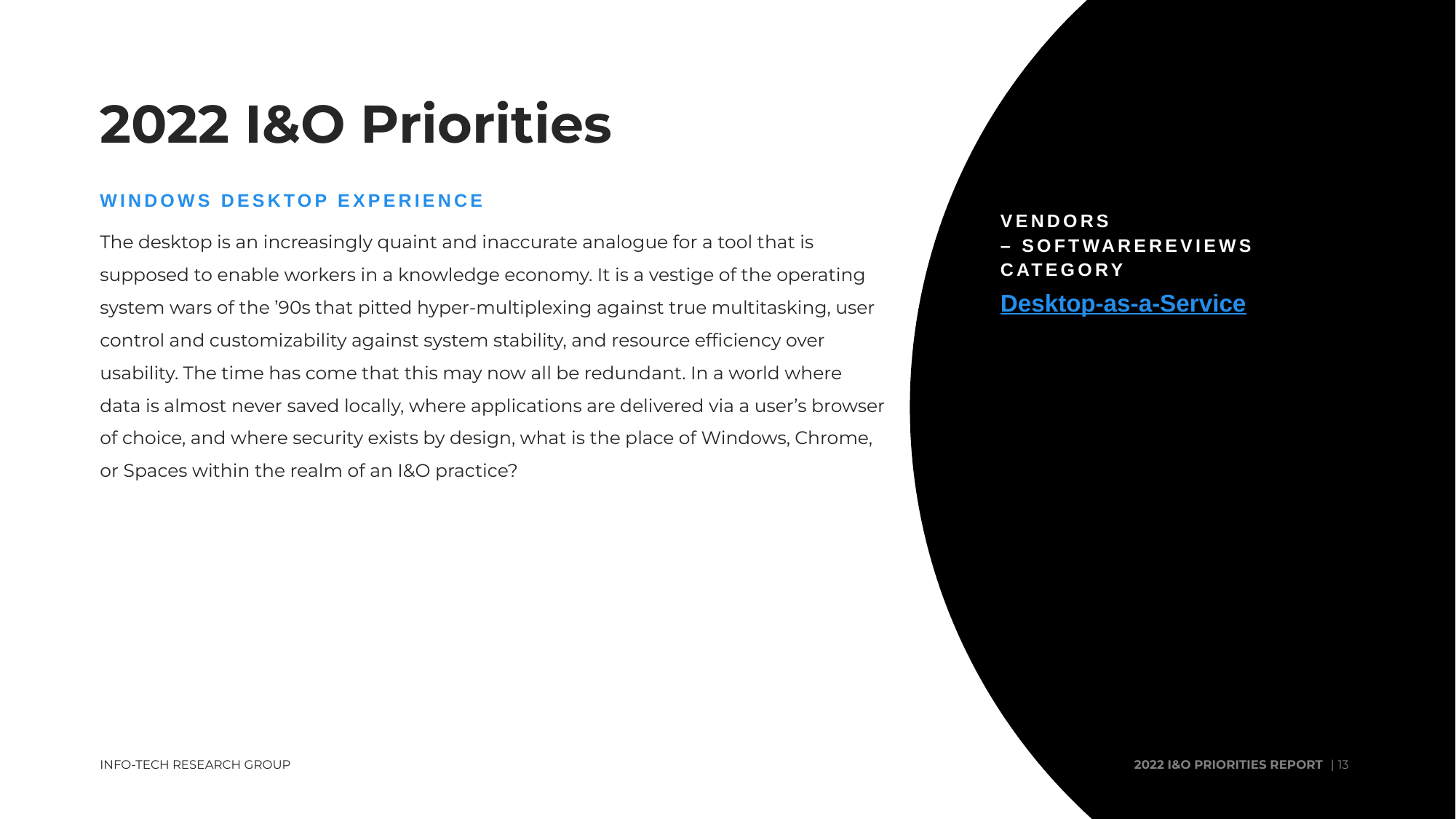

# 2022 I&O Priorities
Windows Desktop Experience
Vendors – SoftwareReviews Category
The desktop is an increasingly quaint and inaccurate analogue for a tool that is supposed to enable workers in a knowledge economy. It is a vestige of the operating system wars of the ’90s that pitted hyper-multiplexing against true multitasking, user control and customizability against system stability, and resource efficiency over usability. The time has come that this may now all be redundant. In a world where data is almost never saved locally, where applications are delivered via a user’s browser of choice, and where security exists by design, what is the place of Windows, Chrome, or Spaces within the realm of an I&O practice?
Desktop-as-a-Service